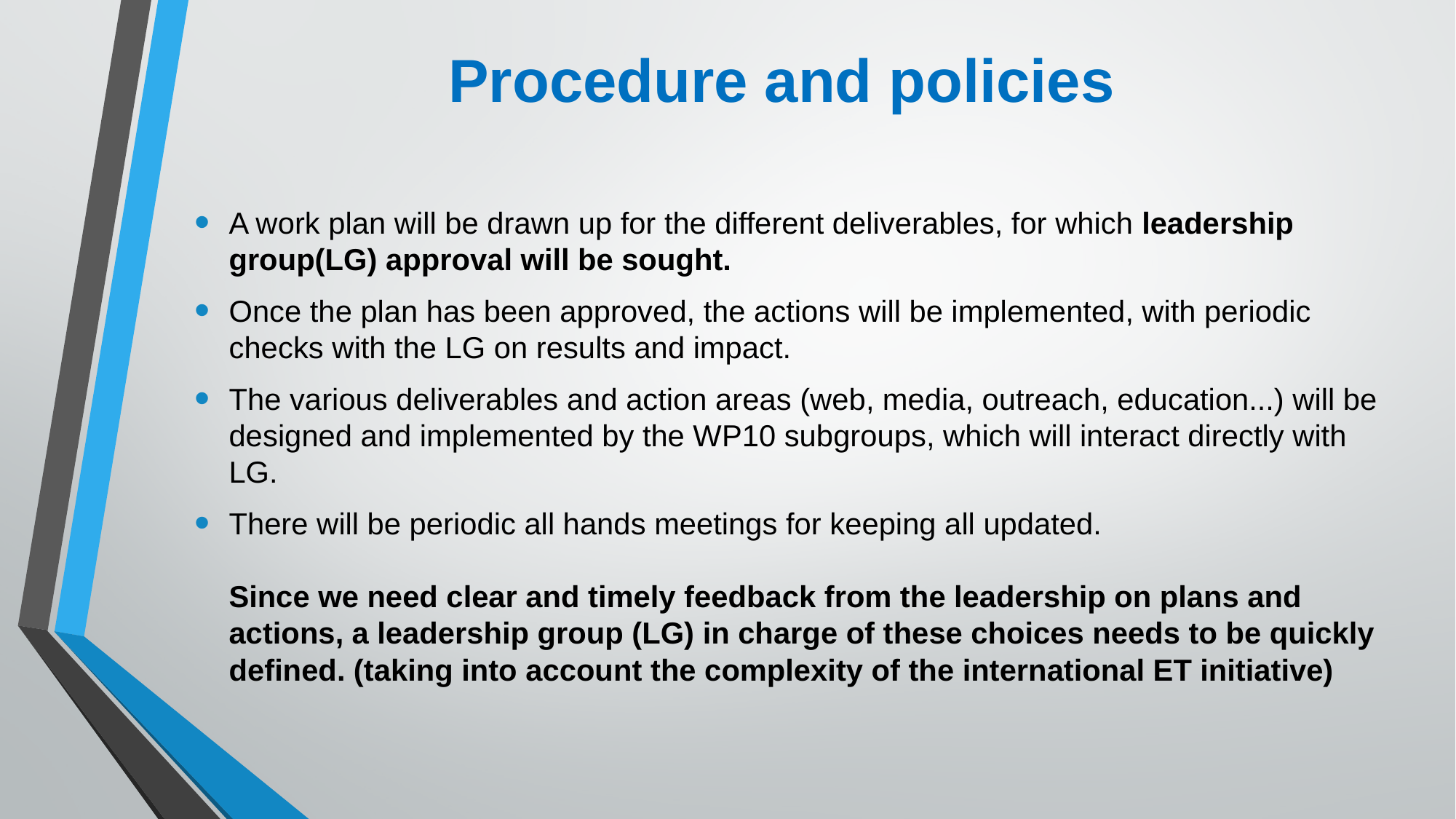

# Procedure and policies

A work plan will be drawn up for the different deliverables, for which leadership group(LG) approval will be sought.
Once the plan has been approved, the actions will be implemented, with periodic checks with the LG on results and impact.
The various deliverables and action areas (web, media, outreach, education...) will be designed and implemented by the WP10 subgroups, which will interact directly with LG.
There will be periodic all hands meetings for keeping all updated.
Since we need clear and timely feedback from the leadership on plans and actions, a leadership group (LG) in charge of these choices needs to be quickly defined. (taking into account the complexity of the international ET initiative)